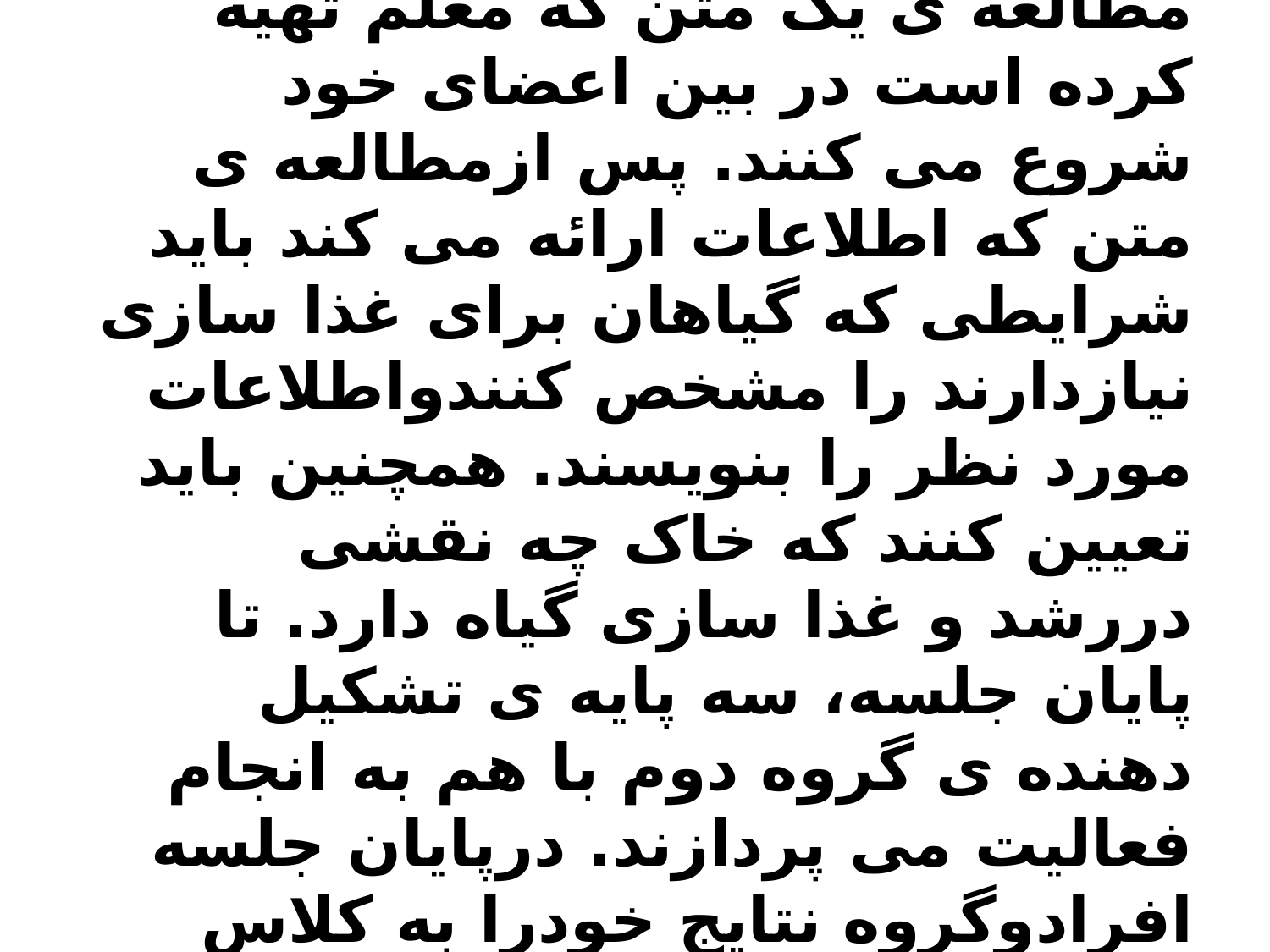

گروه دوم یادگیری، فعالیت را با مطالعه ی یک متن که معلم تهیه کرده است در بین اعضای خود شروع می کنند. پس ازمطالعه ی متن که اطلاعات ارائه می کند باید شرایطی که گیاهان برای غذا سازی نیازدارند را مشخص کنندواطلاعات مورد نظر را بنویسند. همچنین باید تعیین کنند که خاک چه نقشی دررشد و غذا سازی گیاه دارد. تا پایان جلسه، سه پایه ی تشکیل دهنده ی گروه دوم با هم به انجام فعالیت می پردازند. درپایان جلسه افرادوگروه نتایج خودرا به کلاس گزارش می کنند.